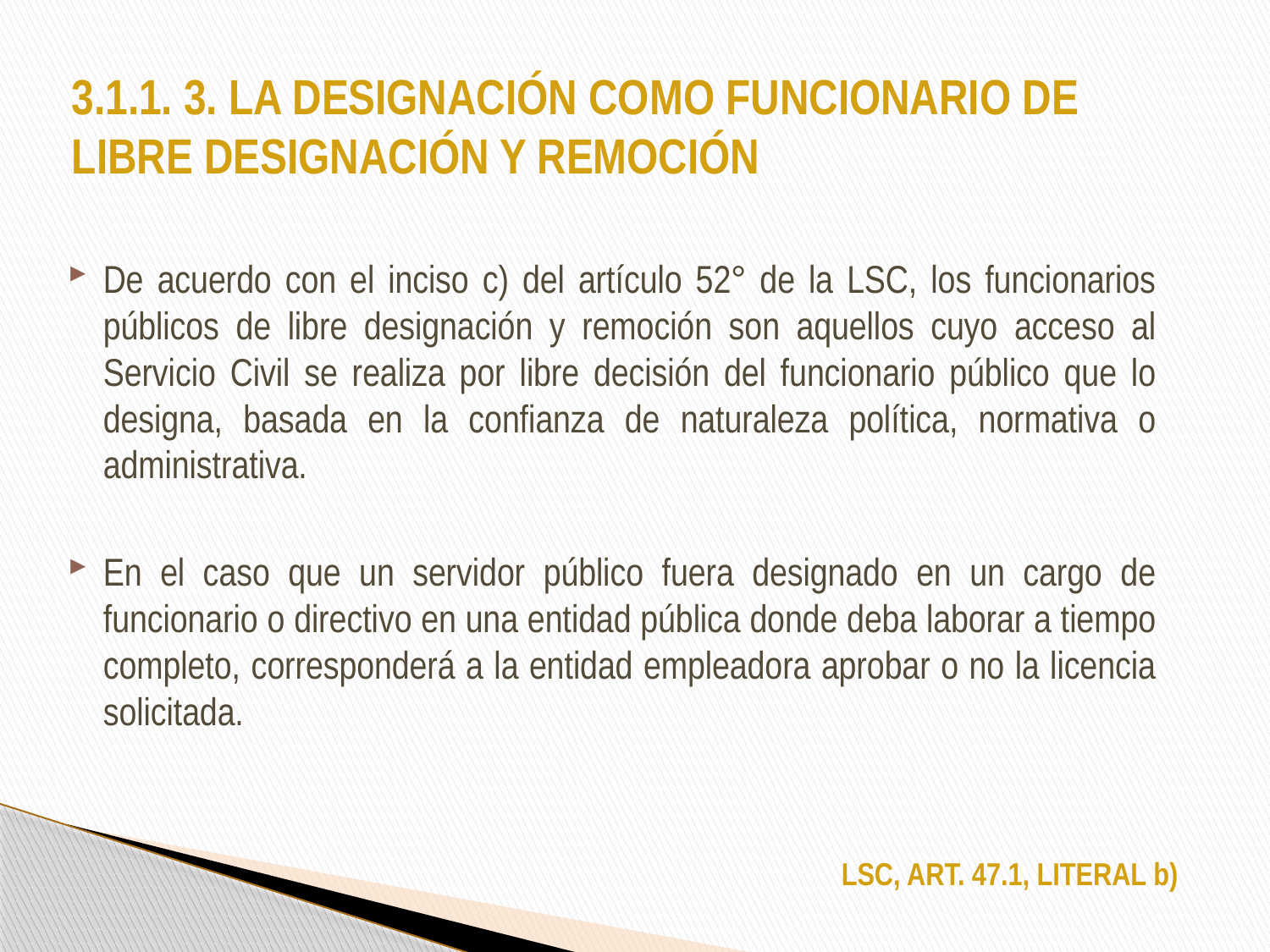

# 3.1.1. 3. LA DESIGNACIÓN COMO FUNCIONARIO DE LIBRE DESIGNACIÓN Y REMOCIÓN
De acuerdo con el inciso c) del artículo 52° de la LSC, los funcionarios públicos de libre designación y remoción son aquellos cuyo acceso al Servicio Civil se realiza por libre decisión del funcionario público que lo designa, basada en la confianza de naturaleza política, normativa o administrativa.

En el caso que un servidor público fuera designado en un cargo de funcionario o directivo en una entidad pública donde deba laborar a tiempo completo, corresponderá a la entidad empleadora aprobar o no la licencia solicitada.

LSC, ART. 47.1, LITERAL b)